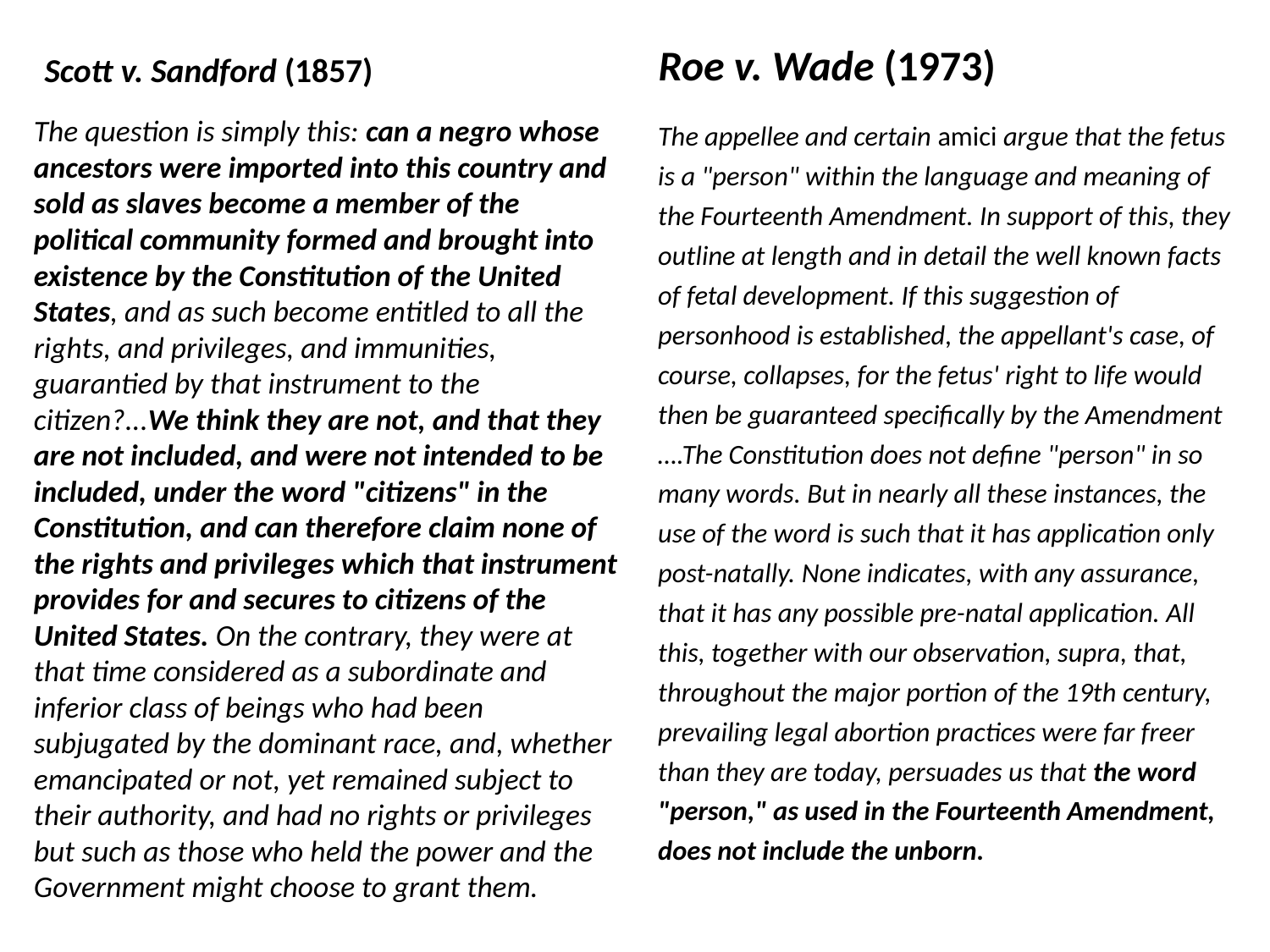

Roe v. Wade (1973)
Scott v. Sandford (1857)
The question is simply this: can a negro whose ancestors were imported into this country and sold as slaves become a member of the political community formed and brought into existence by the Constitution of the United States, and as such become entitled to all the rights, and privileges, and immunities, guarantied by that instrument to the citizen?...We think they are not, and that they are not included, and were not intended to be included, under the word "citizens" in the Constitution, and can therefore claim none of the rights and privileges which that instrument provides for and secures to citizens of the United States. On the contrary, they were at that time considered as a subordinate and inferior class of beings who had been subjugated by the dominant race, and, whether emancipated or not, yet remained subject to their authority, and had no rights or privileges but such as those who held the power and the Government might choose to grant them.
The appellee and certain amici argue that the fetus is a "person" within the language and meaning of the Fourteenth Amendment. In support of this, they outline at length and in detail the well known facts of fetal development. If this suggestion of personhood is established, the appellant's case, of course, collapses, for the fetus' right to life would then be guaranteed specifically by the Amendment ….The Constitution does not define "person" in so many words. But in nearly all these instances, the use of the word is such that it has application only post-natally. None indicates, with any assurance, that it has any possible pre-natal application. All this, together with our observation, supra, that, throughout the major portion of the 19th century, prevailing legal abortion practices were far freer than they are today, persuades us that the word "person," as used in the Fourteenth Amendment, does not include the unborn.